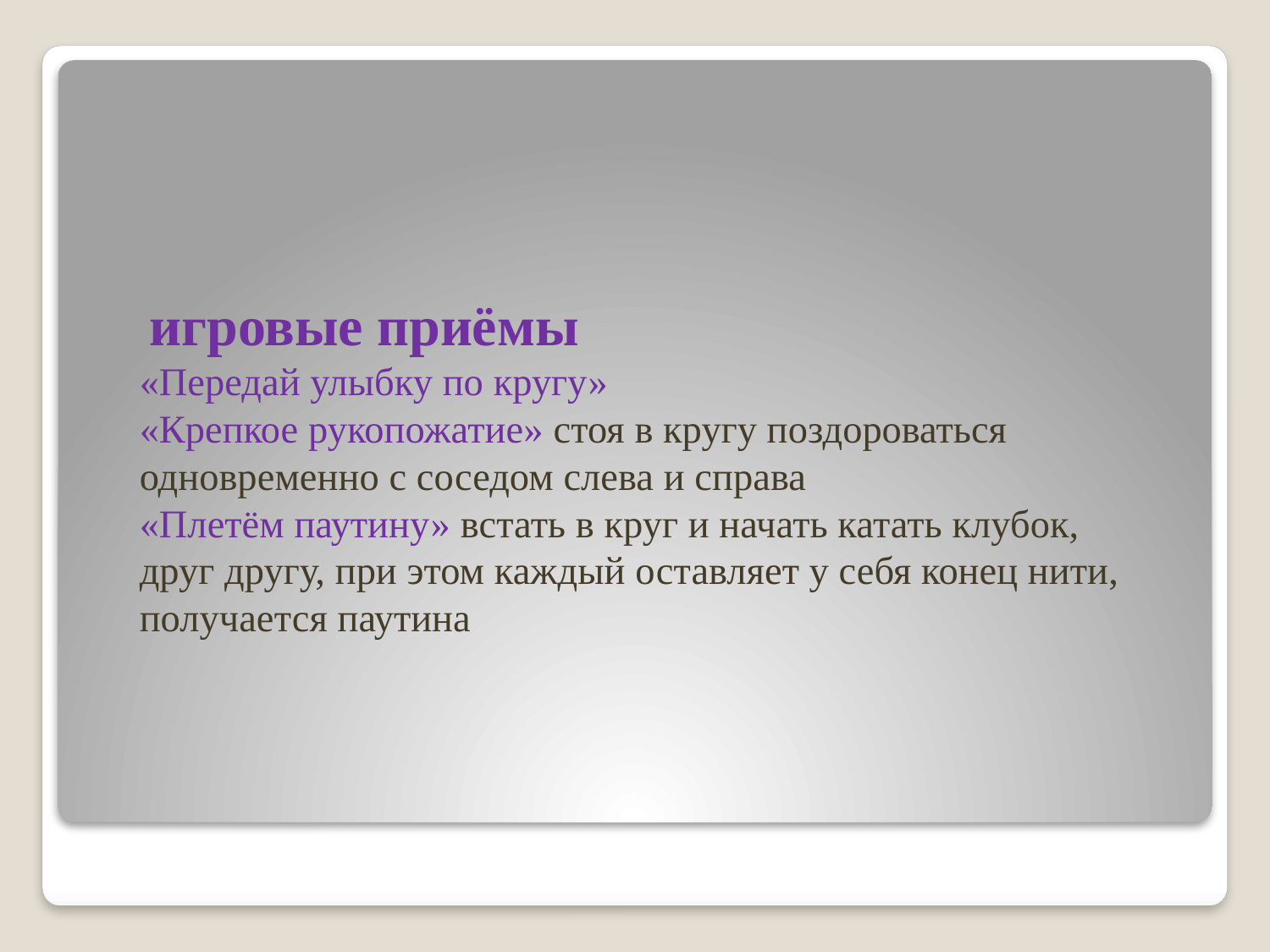

# игровые приёмы «Передай улыбку по кругу» «Крепкое рукопожатие» стоя в кругу поздороваться одновременно с соседом слева и справа «Плетём паутину» встать в круг и начать катать клубок, друг другу, при этом каждый оставляет у себя конец нити, получается паутина